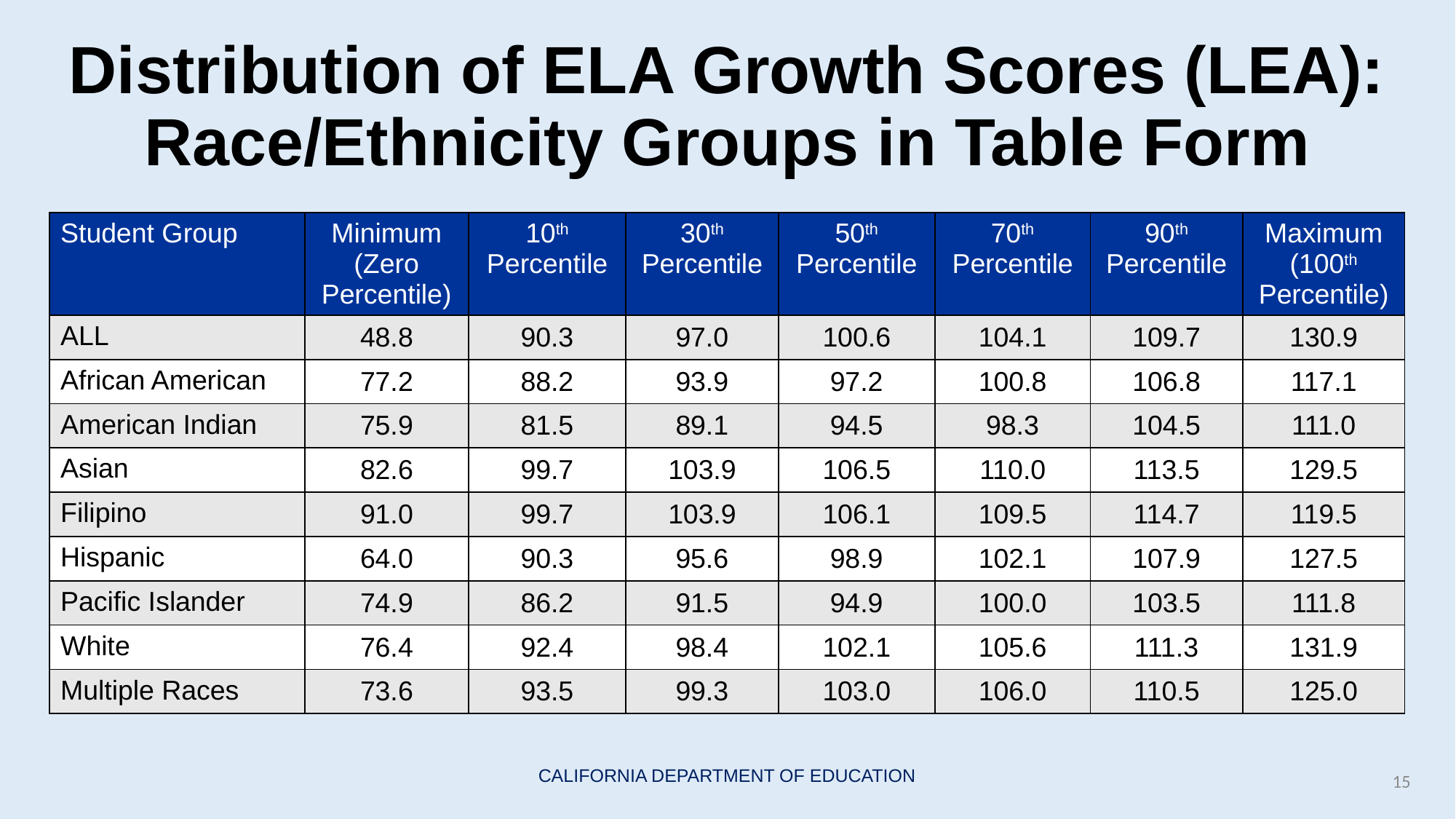

# Distribution of ELA Growth Scores (LEA): Race/Ethnicity Groups in Table Form
| Student Group | Minimum (Zero Percentile) | 10th Percentile | 30th Percentile | 50th Percentile | 70th Percentile | 90th Percentile | Maximum (100th Percentile) |
| --- | --- | --- | --- | --- | --- | --- | --- |
| ALL | 48.8 | 90.3 | 97.0 | 100.6 | 104.1 | 109.7 | 130.9 |
| African American | 77.2 | 88.2 | 93.9 | 97.2 | 100.8 | 106.8 | 117.1 |
| American Indian | 75.9 | 81.5 | 89.1 | 94.5 | 98.3 | 104.5 | 111.0 |
| Asian | 82.6 | 99.7 | 103.9 | 106.5 | 110.0 | 113.5 | 129.5 |
| Filipino | 91.0 | 99.7 | 103.9 | 106.1 | 109.5 | 114.7 | 119.5 |
| Hispanic | 64.0 | 90.3 | 95.6 | 98.9 | 102.1 | 107.9 | 127.5 |
| Pacific Islander | 74.9 | 86.2 | 91.5 | 94.9 | 100.0 | 103.5 | 111.8 |
| White | 76.4 | 92.4 | 98.4 | 102.1 | 105.6 | 111.3 | 131.9 |
| Multiple Races | 73.6 | 93.5 | 99.3 | 103.0 | 106.0 | 110.5 | 125.0 |
15